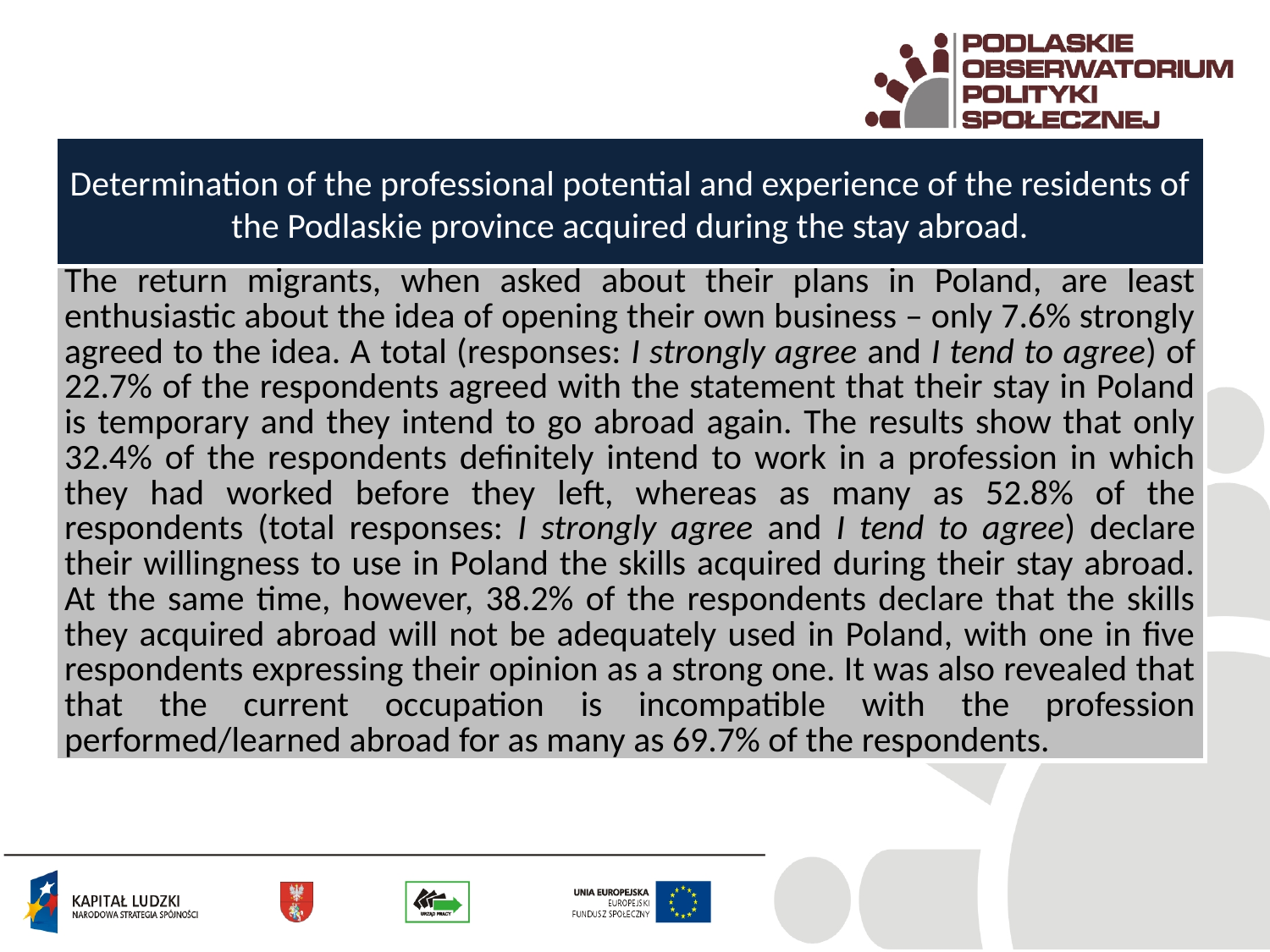

| Determination of the professional potential and experience of the residents of the Podlaskie province acquired during the stay abroad. |
| --- |
| The return migrants, when asked about their plans in Poland, are least enthusiastic about the idea of opening their own business – only 7.6% strongly agreed to the idea. A total (responses: I strongly agree and I tend to agree) of 22.7% of the respondents agreed with the statement that their stay in Poland is temporary and they intend to go abroad again. The results show that only 32.4% of the respondents definitely intend to work in a profession in which they had worked before they left, whereas as many as 52.8% of the respondents (total responses: I strongly agree and I tend to agree) declare their willingness to use in Poland the skills acquired during their stay abroad. At the same time, however, 38.2% of the respondents declare that the skills they acquired abroad will not be adequately used in Poland, with one in five respondents expressing their opinion as a strong one. It was also revealed that that the current occupation is incompatible with the profession performed/learned abroad for as many as 69.7% of the respondents. |
#